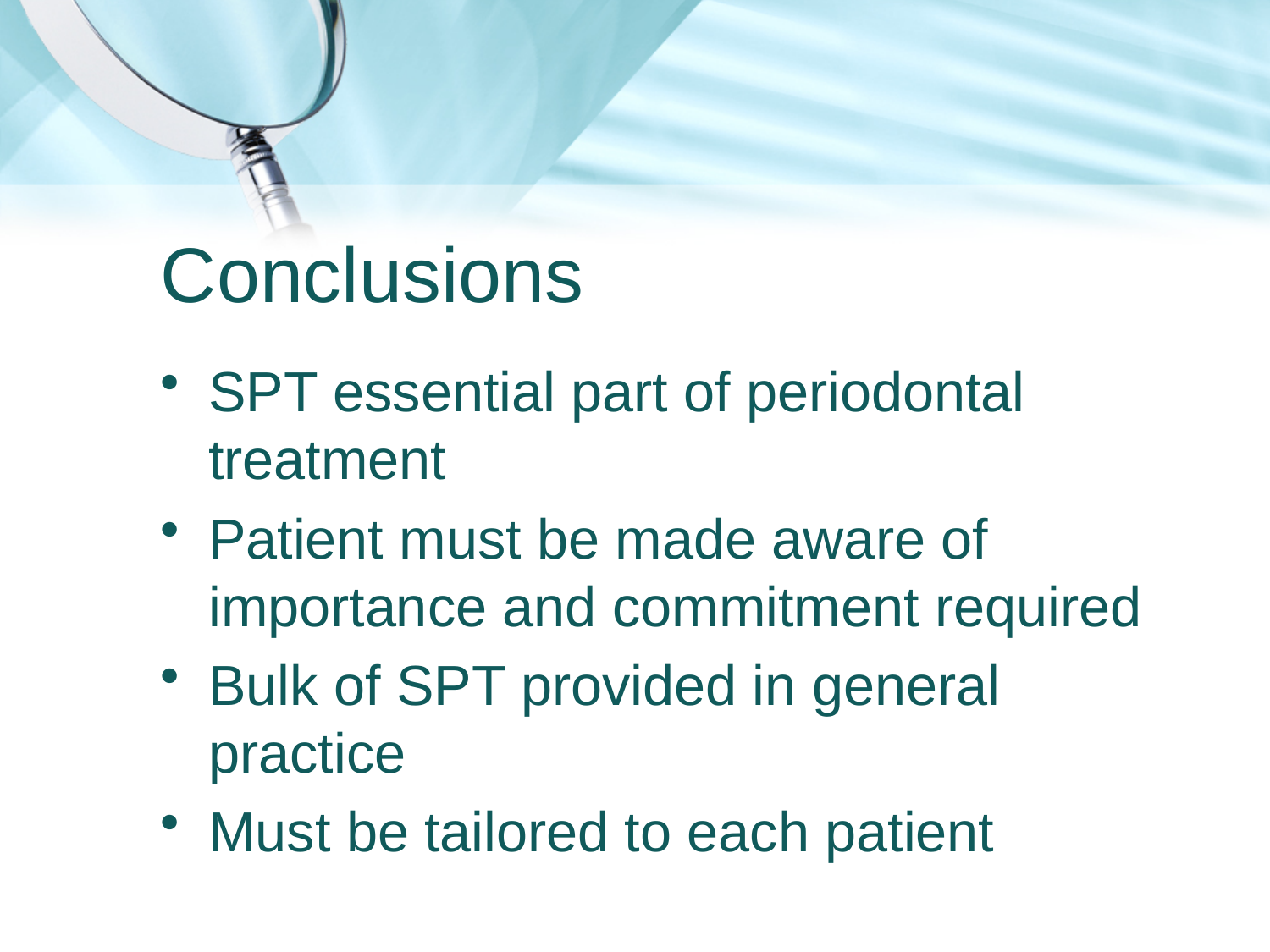

# Conclusions
SPT essential part of periodontal treatment
Patient must be made aware of importance and commitment required
Bulk of SPT provided in general practice
Must be tailored to each patient